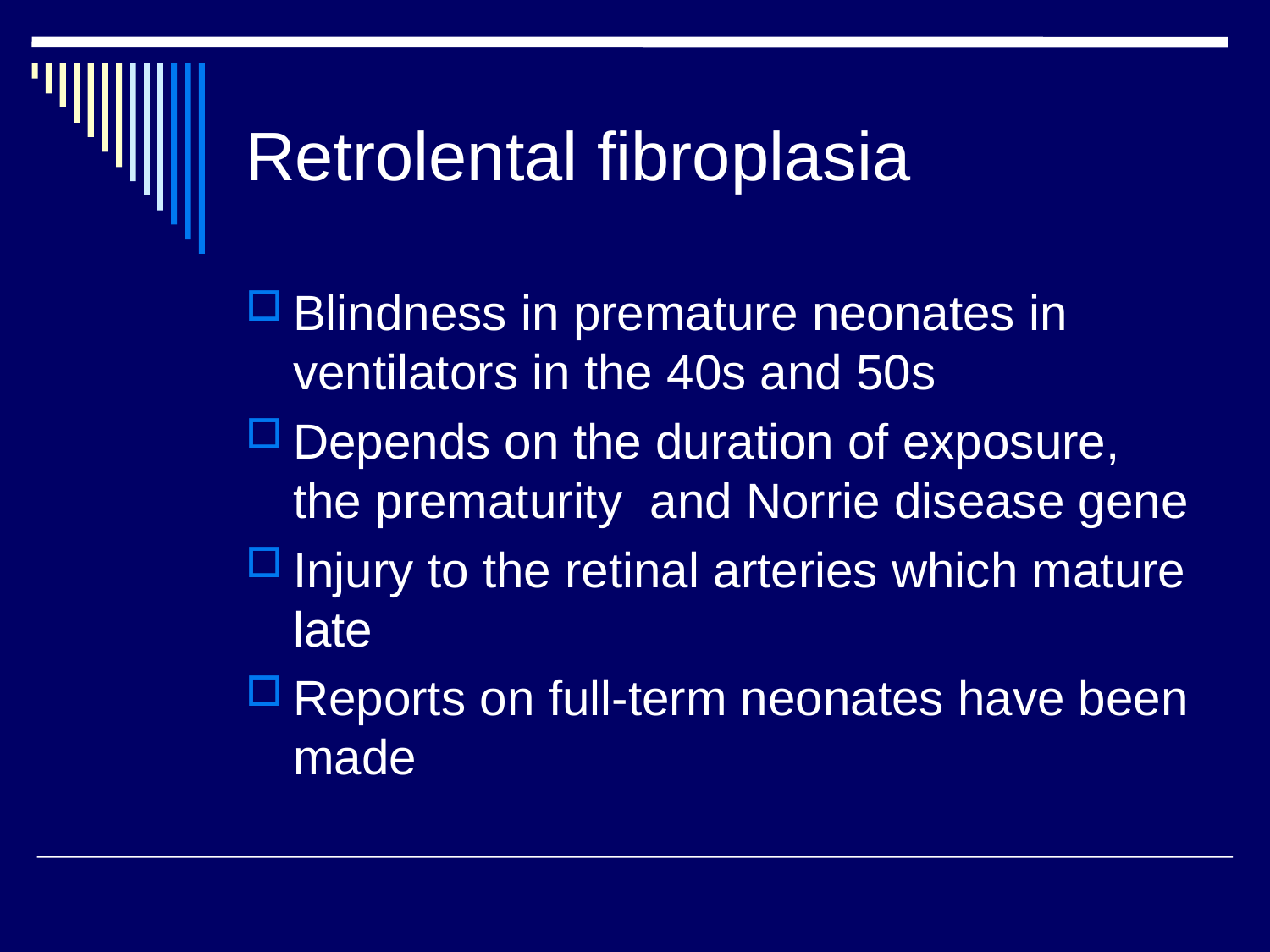

# Retrolental fibroplasia
Blindness in premature neonates in ventilators in the 40s and 50s
Depends on the duration of exposure, the prematurity  and Norrie disease gene
Injury to the retinal arteries which mature late
Reports on full-term neonates have been made